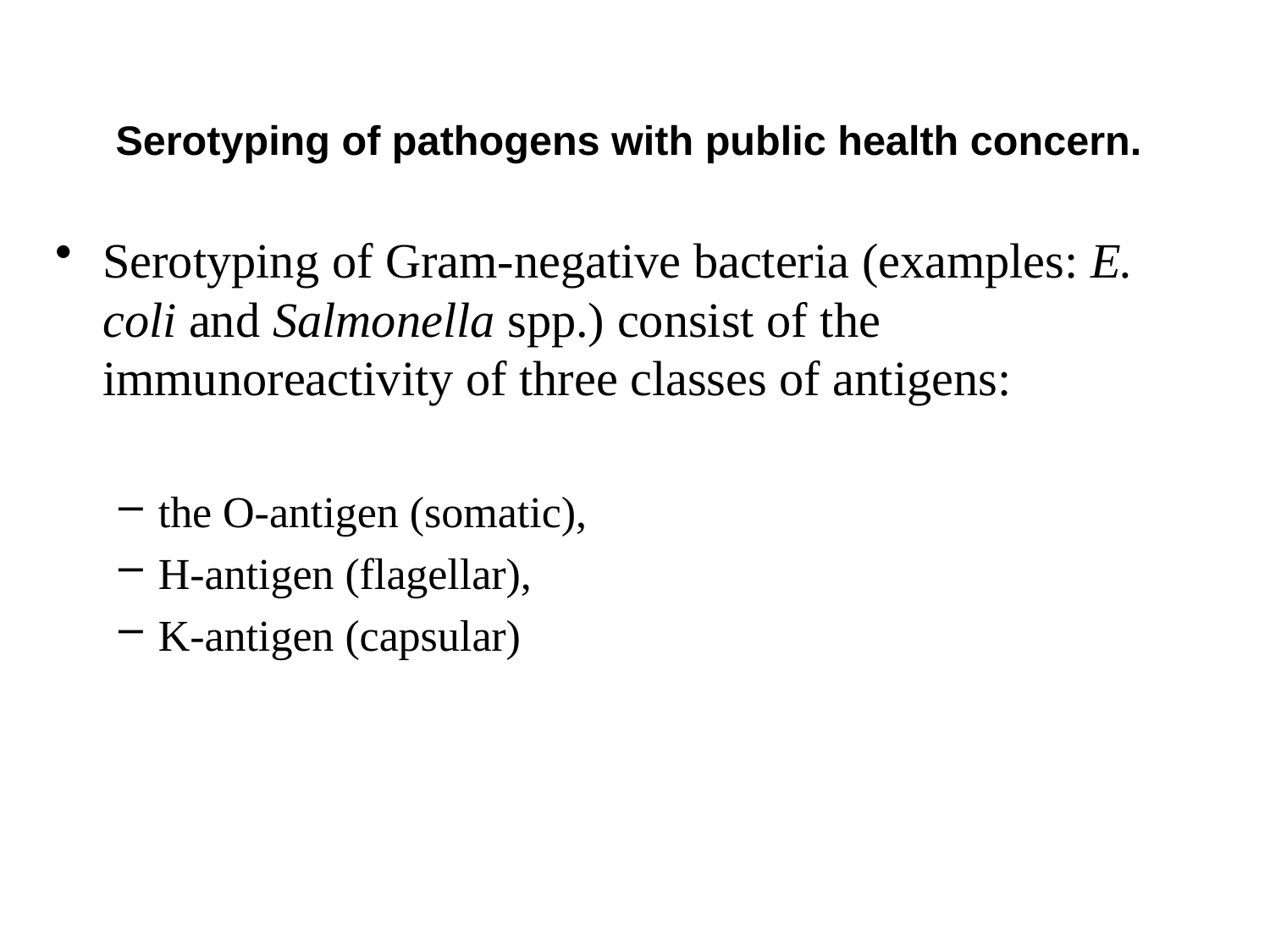

# Serotyping of pathogens with public health concern.
Serotyping of Gram-negative bacteria (examples: E. coli and Salmonella spp.) consist of the immunoreactivity of three classes of antigens:

the O-antigen (somatic),
H-antigen (flagellar),
K-antigen (capsular)